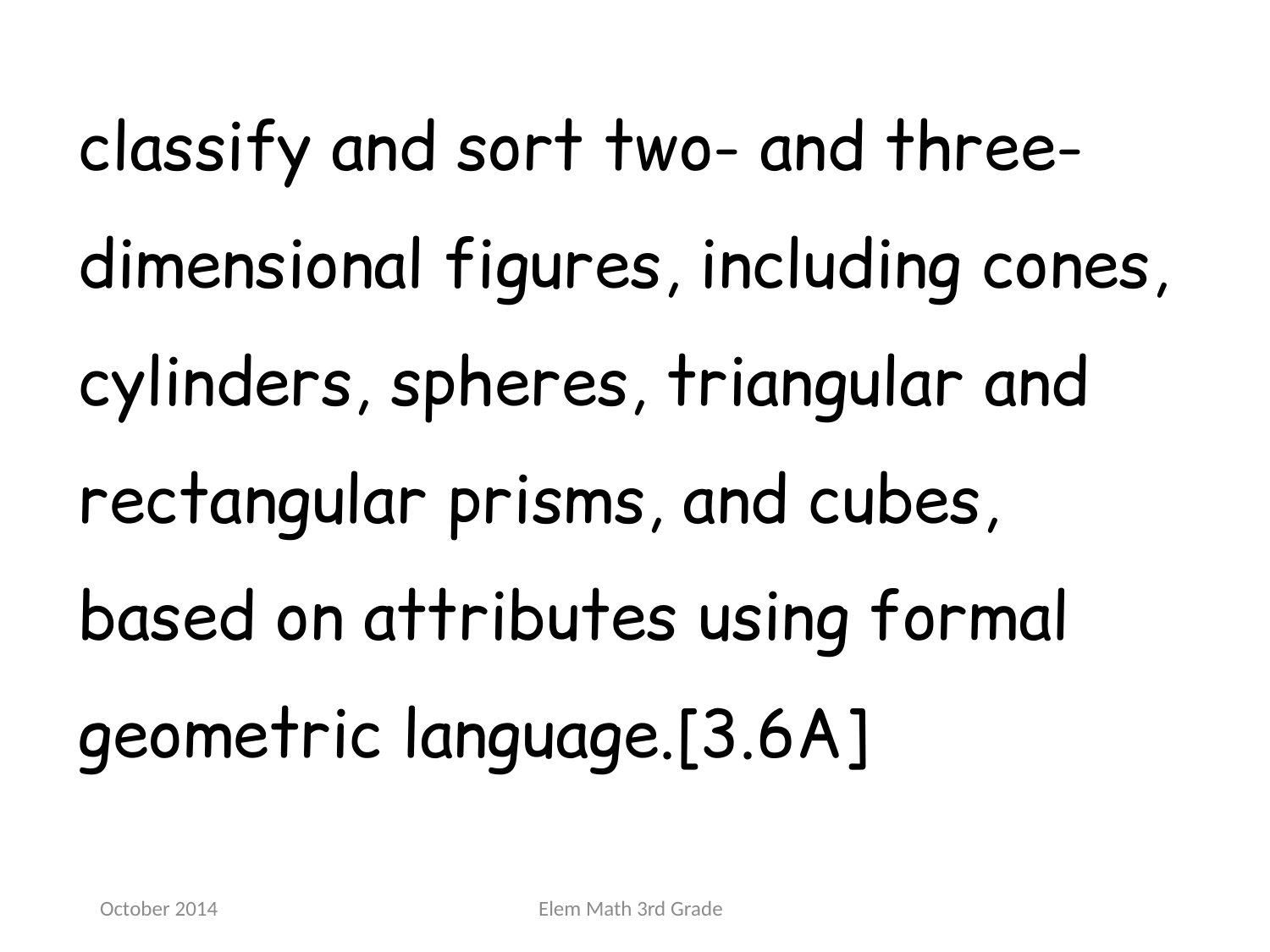

classify and sort two- and three-dimensional figures, including cones, cylinders, spheres, triangular and rectangular prisms, and cubes, based on attributes using formal geometric language.[3.6A]
October 2014
Elem Math 3rd Grade